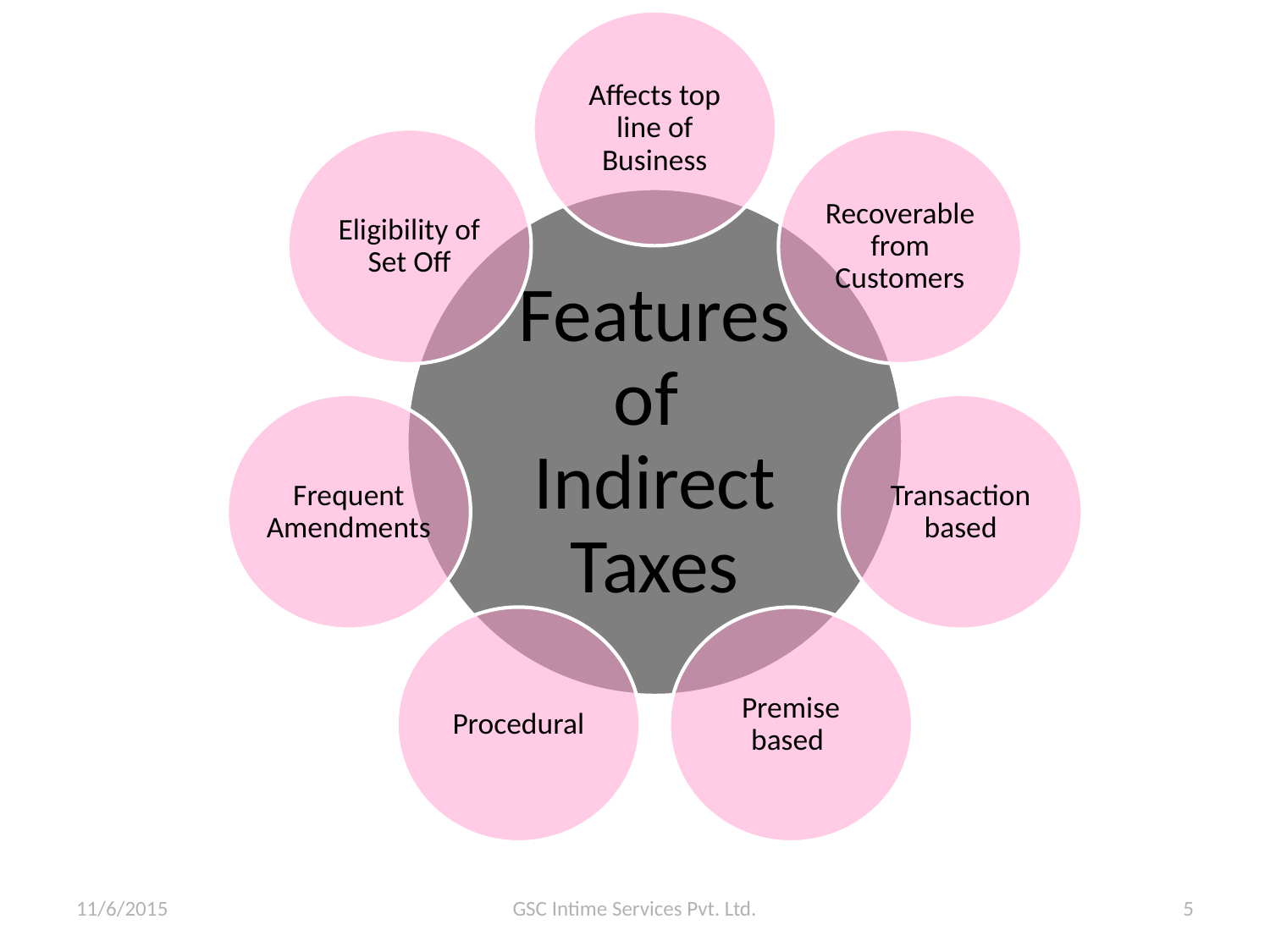

Features of
Indirect Taxes
Affects top line of Business
Recoverable from Customers
Transaction based
Premise based
Procedural
Frequent Amendments
Eligibility of Set Off

#
11/6/2015
GSC Intime Services Pvt. Ltd.
5